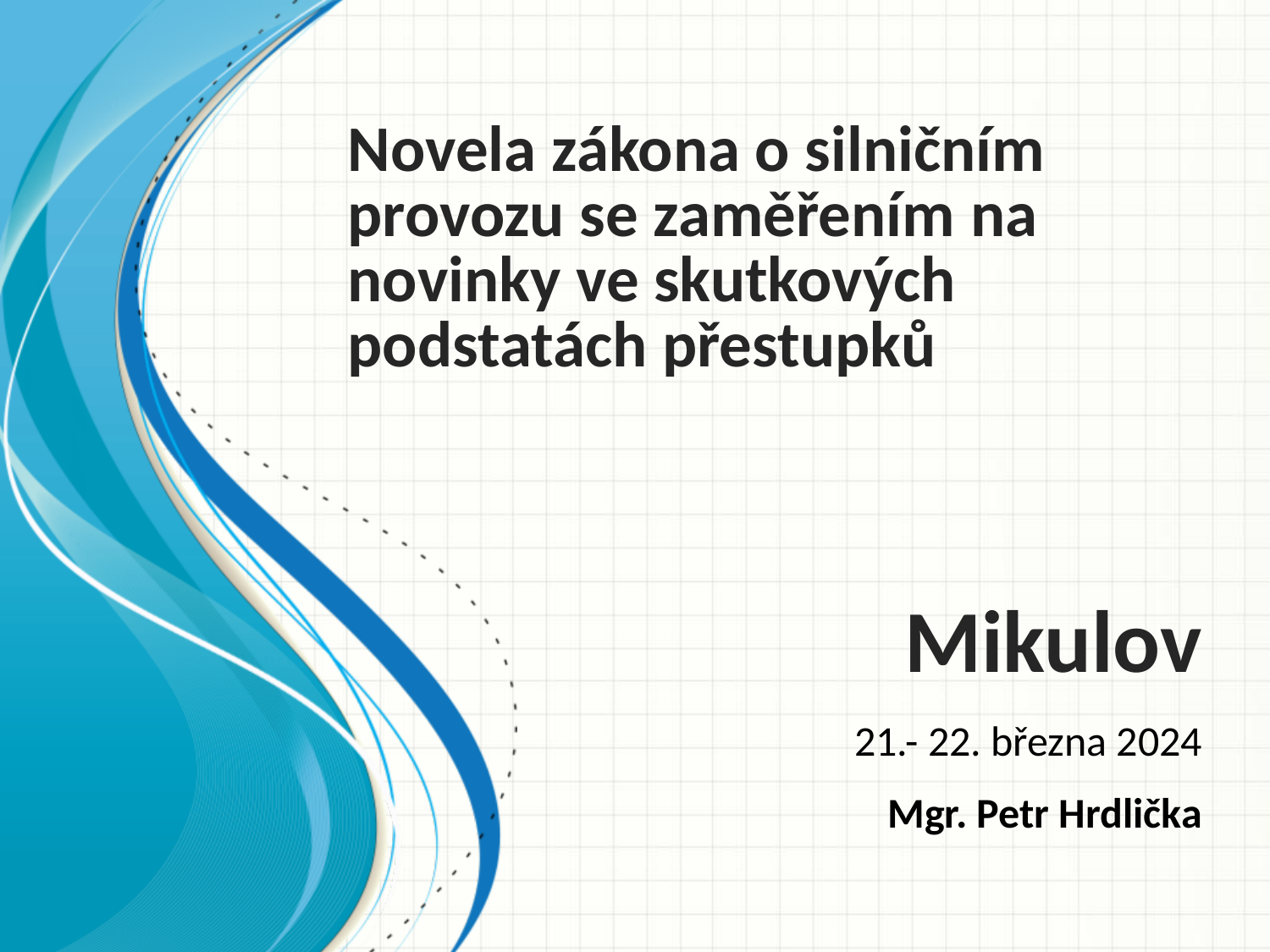

# Novela zákona o silničním provozu se zaměřením na novinky ve skutkových podstatách přestupků
Mikulov
21.- 22. března 2024
Mgr. Petr Hrdlička